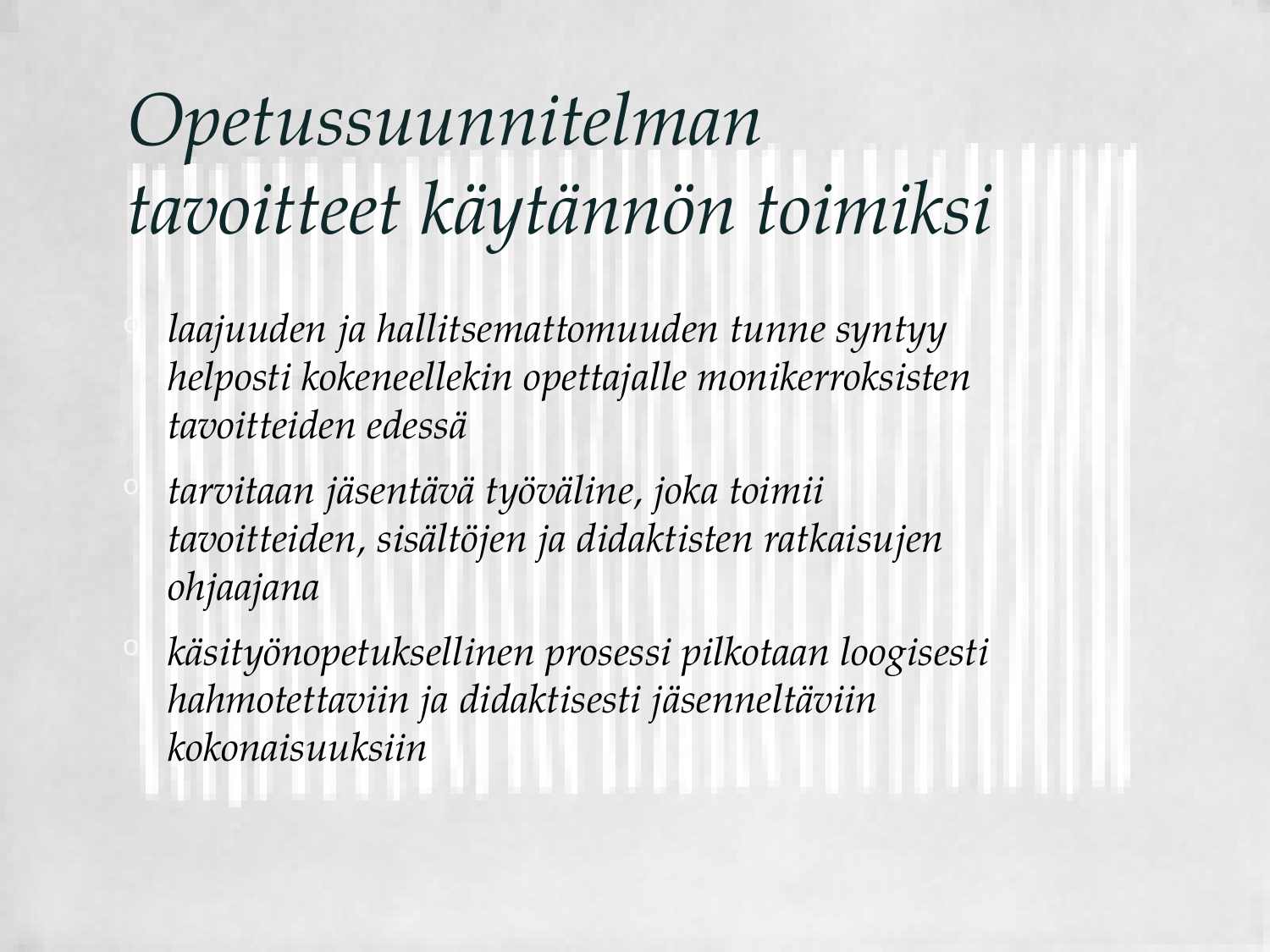

# Opetussuunnitelman tavoitteet käytännön toimiksi
laajuuden ja hallitsemattomuuden tunne syntyy helposti kokeneellekin opettajalle monikerroksisten tavoitteiden edessä
tarvitaan jäsentävä työväline, joka toimii tavoitteiden, sisältöjen ja didaktisten ratkaisujen ohjaajana
käsityönopetuksellinen prosessi pilkotaan loogisesti hahmotettaviin ja didaktisesti jäsenneltäviin kokonaisuuksiin